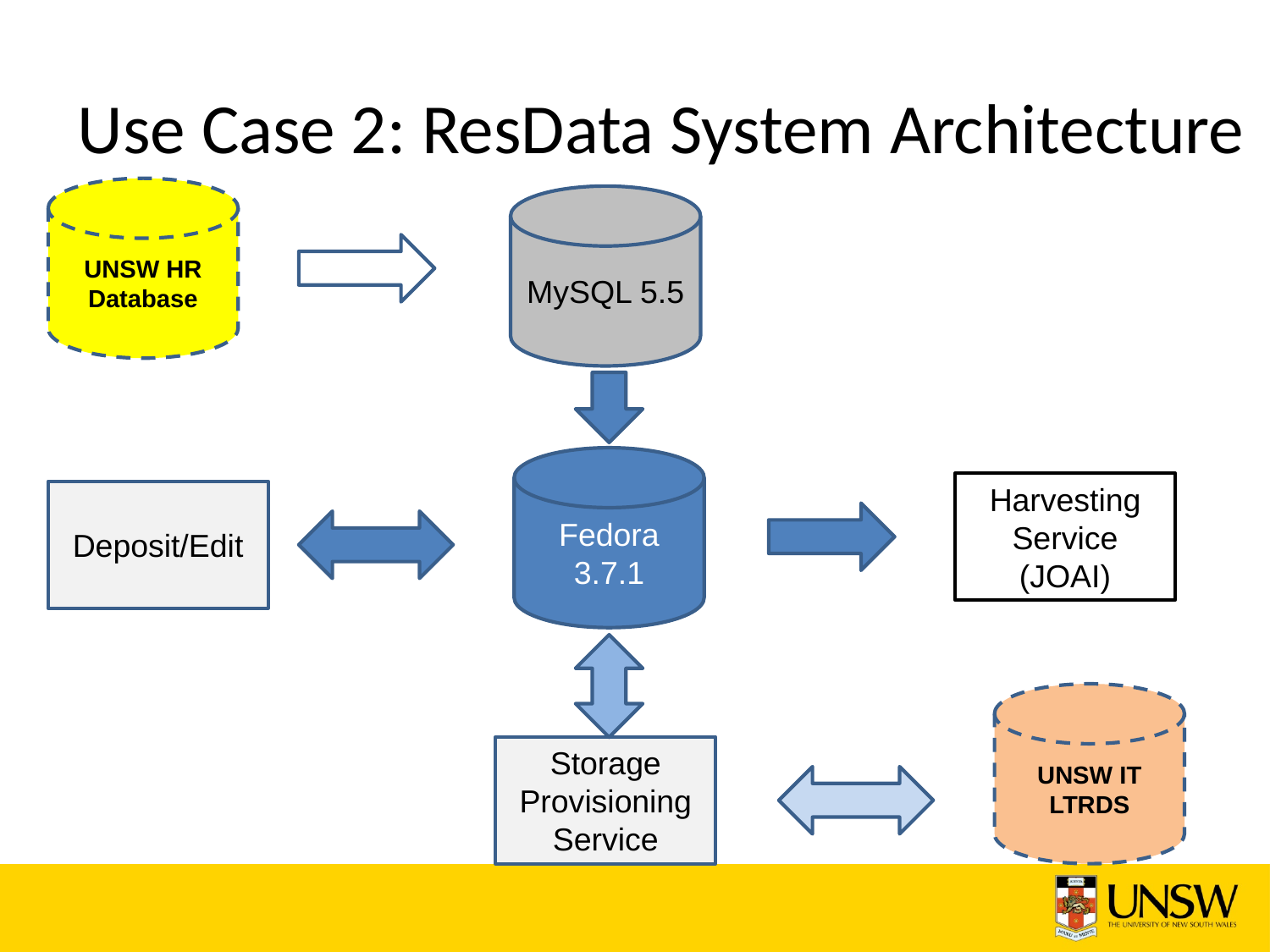

# Use Case 2: ResData System Architecture
UNSW HR Database
MySQL 5.5

Fedora 3.7.1
Harvesting Service (JOAI)
Deposit/Edit

UNSW IT LTRDS
Storage Provisioning Service